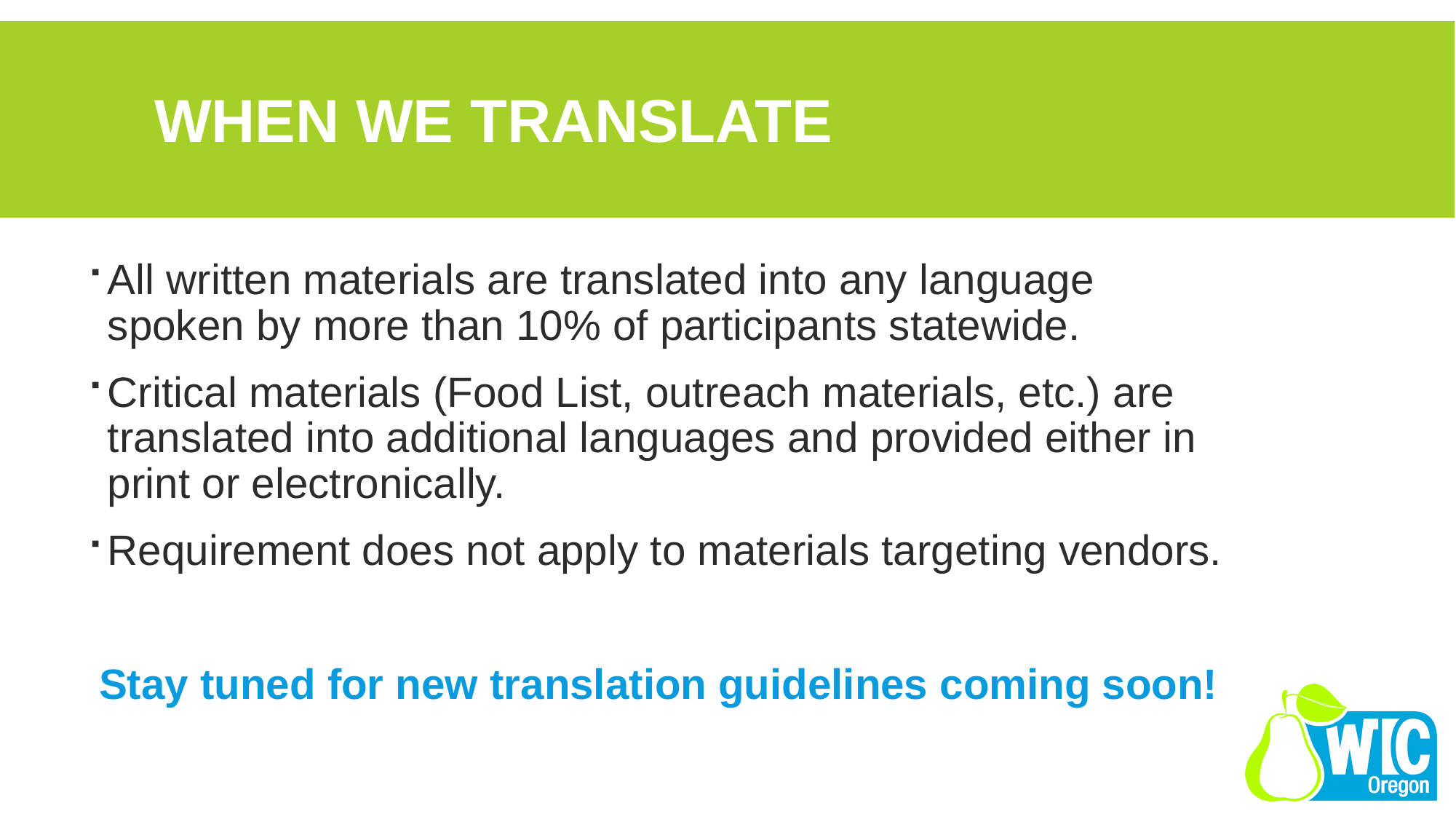

# When we translate
All written materials are translated into any language spoken by more than 10% of participants statewide.
Critical materials (Food List, outreach materials, etc.) are translated into additional languages and provided either in print or electronically.
Requirement does not apply to materials targeting vendors.

Stay tuned for new translation guidelines coming soon!